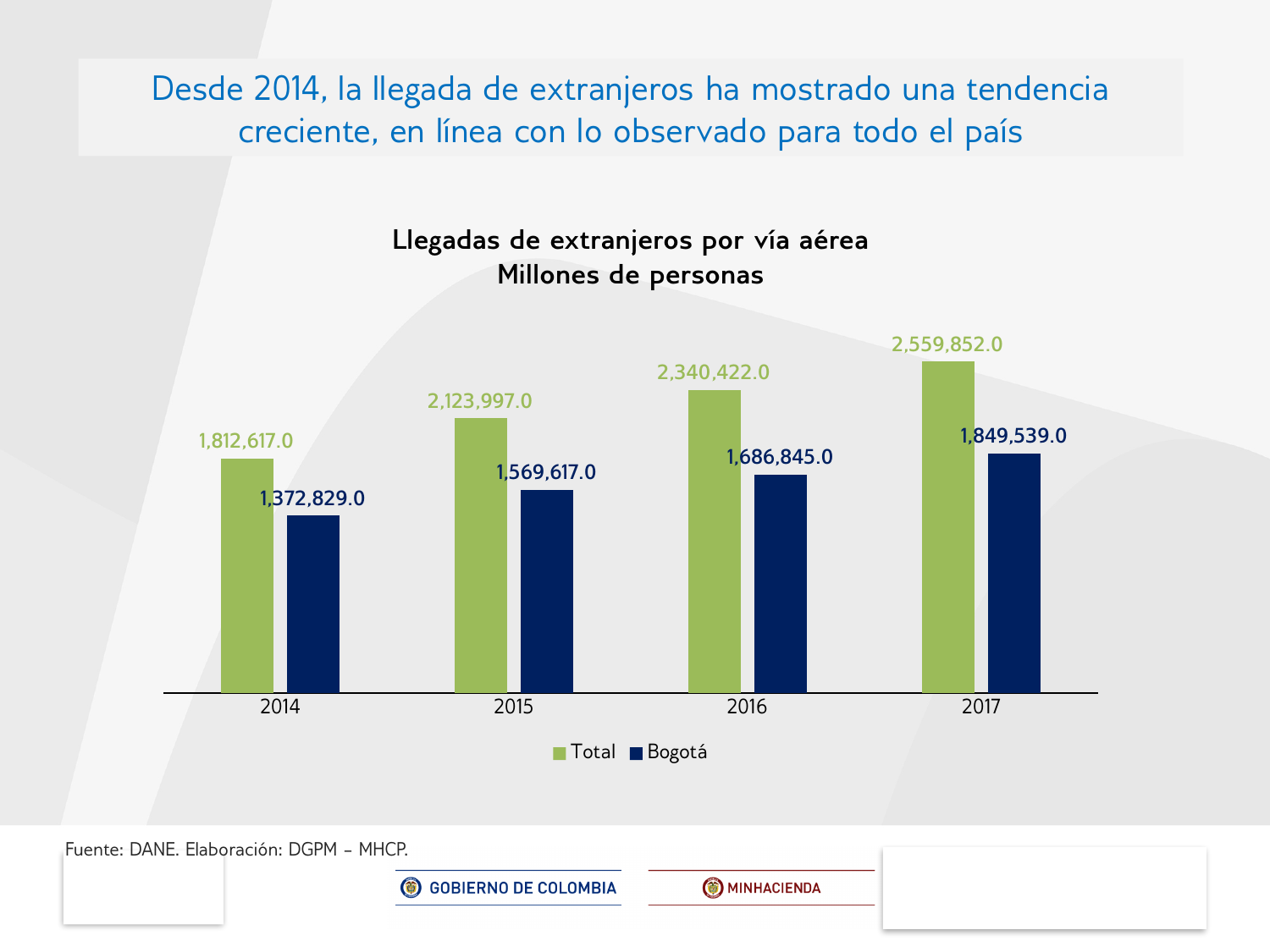

Desde 2014, la llegada de extranjeros ha mostrado una tendencia creciente, en línea con lo observado para todo el país
Llegadas de extranjeros por vía aérea
Millones de personas

### Chart

| Category | Total | Bogotá |
|---|---|---|
| 2014 | 1812617.0 | 1372829.0 |
| 2015 | 2123997.0 | 1569617.0 |
| 2016 | 2340422.0 | 1686845.0 |
| 2017 | 2559852.0 | 1849539.0 |
Fuente: DANE. Elaboración: DGPM – MHCP.